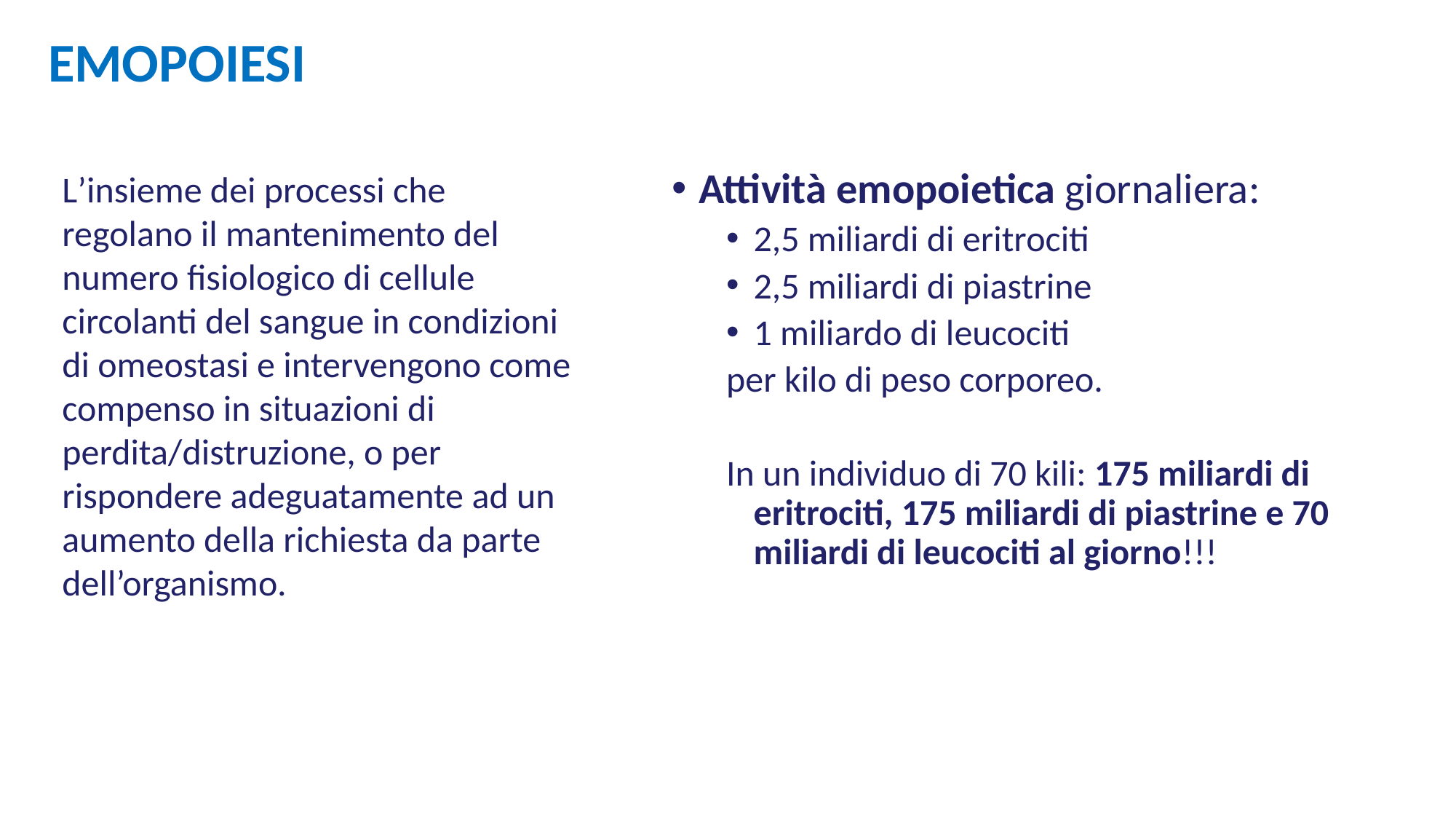

EMOPOIESI
L’insieme dei processi che regolano il mantenimento del numero fisiologico di cellule circolanti del sangue in condizioni di omeostasi e intervengono come compenso in situazioni di perdita/distruzione, o per rispondere adeguatamente ad un aumento della richiesta da parte dell’organismo.
Attività emopoietica giornaliera:
2,5 miliardi di eritrociti
2,5 miliardi di piastrine
1 miliardo di leucociti
per kilo di peso corporeo.

In un individuo di 70 kili: 175 miliardi di eritrociti, 175 miliardi di piastrine e 70 miliardi di leucociti al giorno!!!